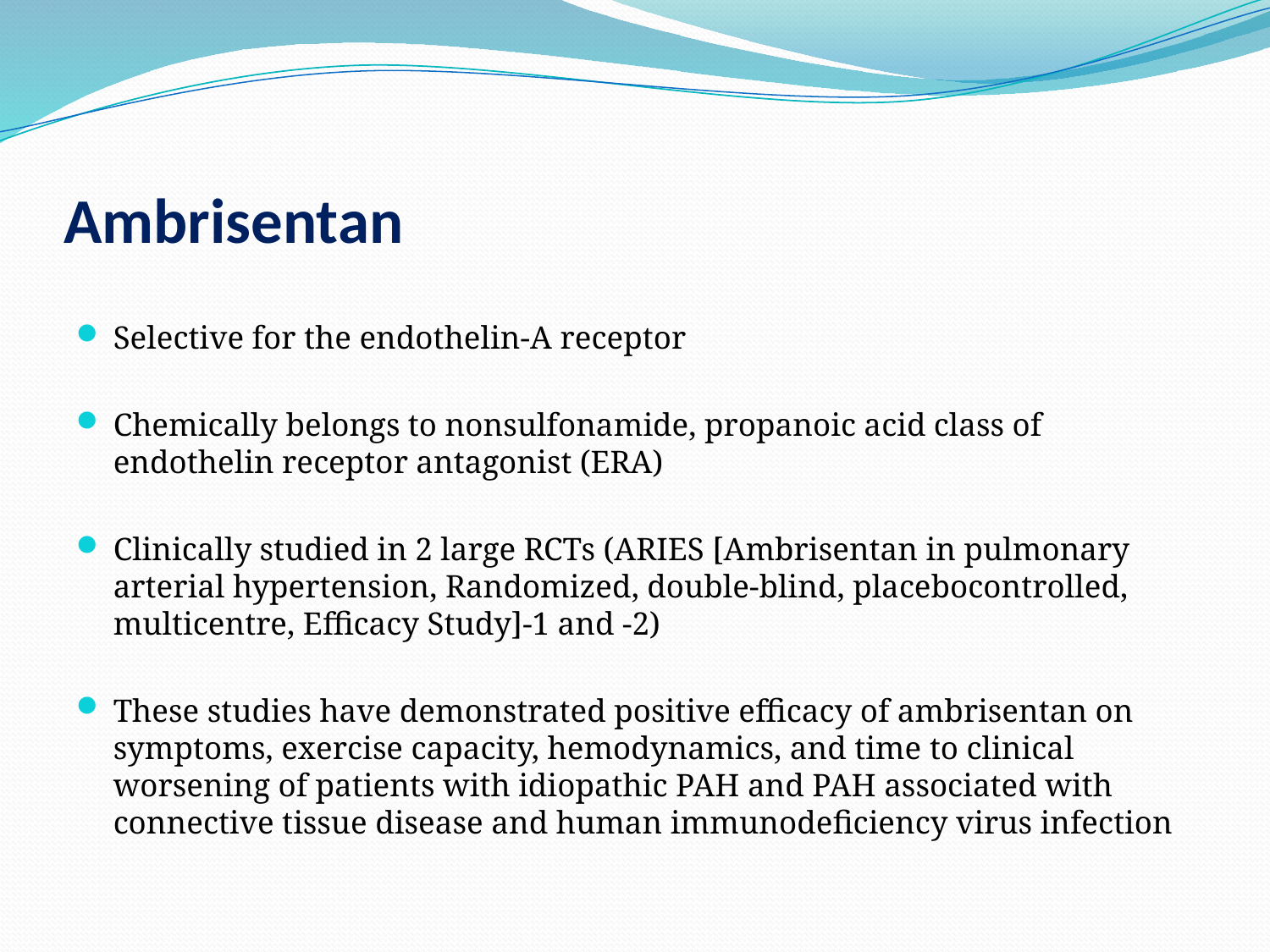

# Ambrisentan

Selective for the endothelin-A receptor

Chemically belongs to nonsulfonamide, propanoic acid class of endothelin receptor antagonist (ERA)

Clinically studied in 2 large RCTs (ARIES [Ambrisentan in pulmonary arterial hypertension, Randomized, double-blind, placebocontrolled, multicentre, Efficacy Study]-1 and -2)

These studies have demonstrated positive efficacy of ambrisentan on symptoms, exercise capacity, hemodynamics, and time to clinical worsening of patients with idiopathic PAH and PAH associated with connective tissue disease and human immunodeficiency virus infection